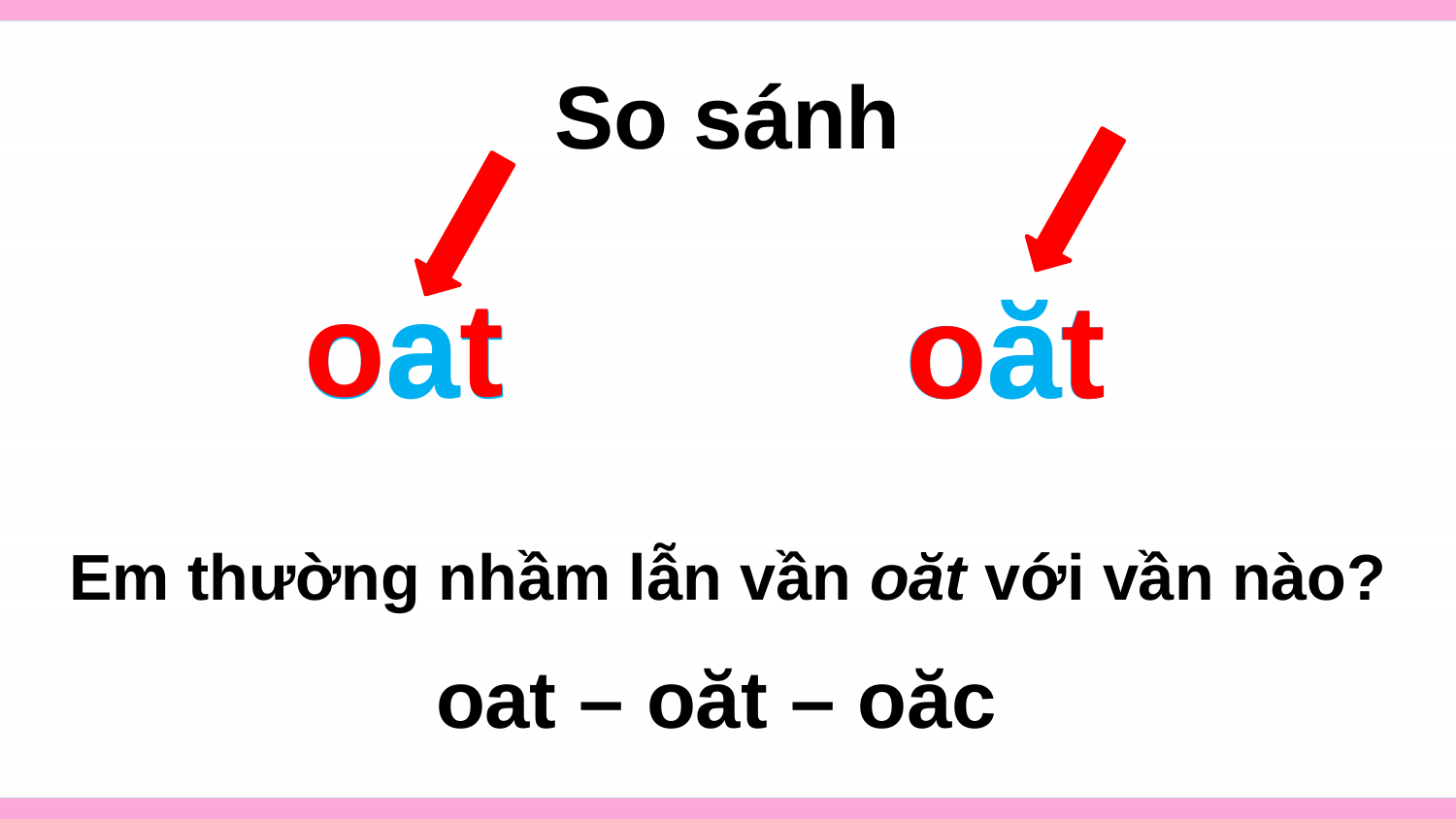

So sánh

oat
oat
oăt
oăt
# Em thường nhầm lẫn vần oăt với vần nào?
oat – oăt – oăc